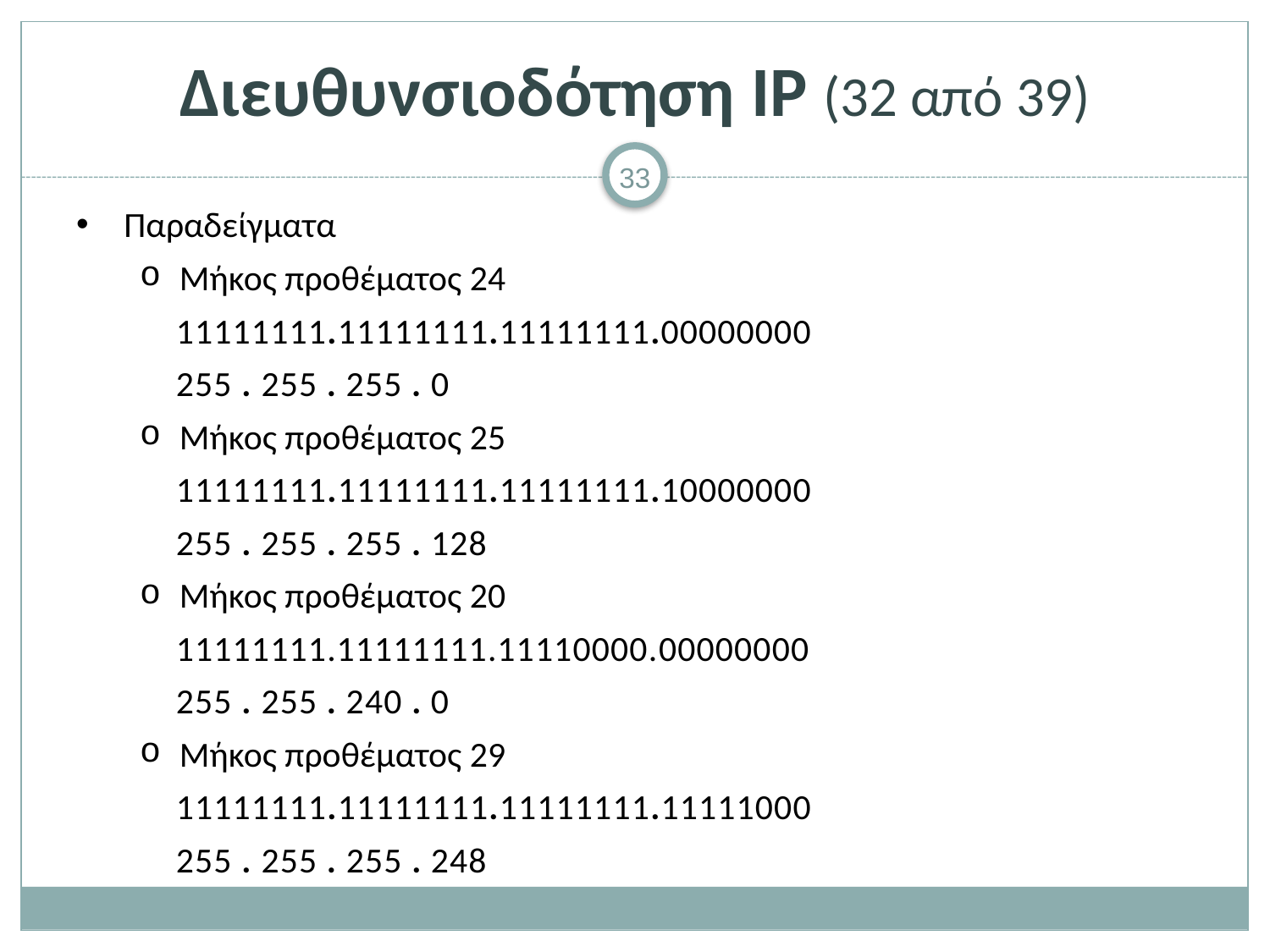

# Διευθυνσιοδότηση IP (32 από 39)
Παραδείγματα
Μήκος προθέματος 24
11111111.11111111.11111111.00000000
255 . 255 . 255 . 0
Μήκος προθέματος 25
11111111.11111111.11111111.10000000
255 . 255 . 255 . 128
Μήκος προθέματος 20
11111111.11111111.11110000.00000000
255 . 255 . 240 . 0
Μήκος προθέματος 29
11111111.11111111.11111111.11111000
255 . 255 . 255 . 248